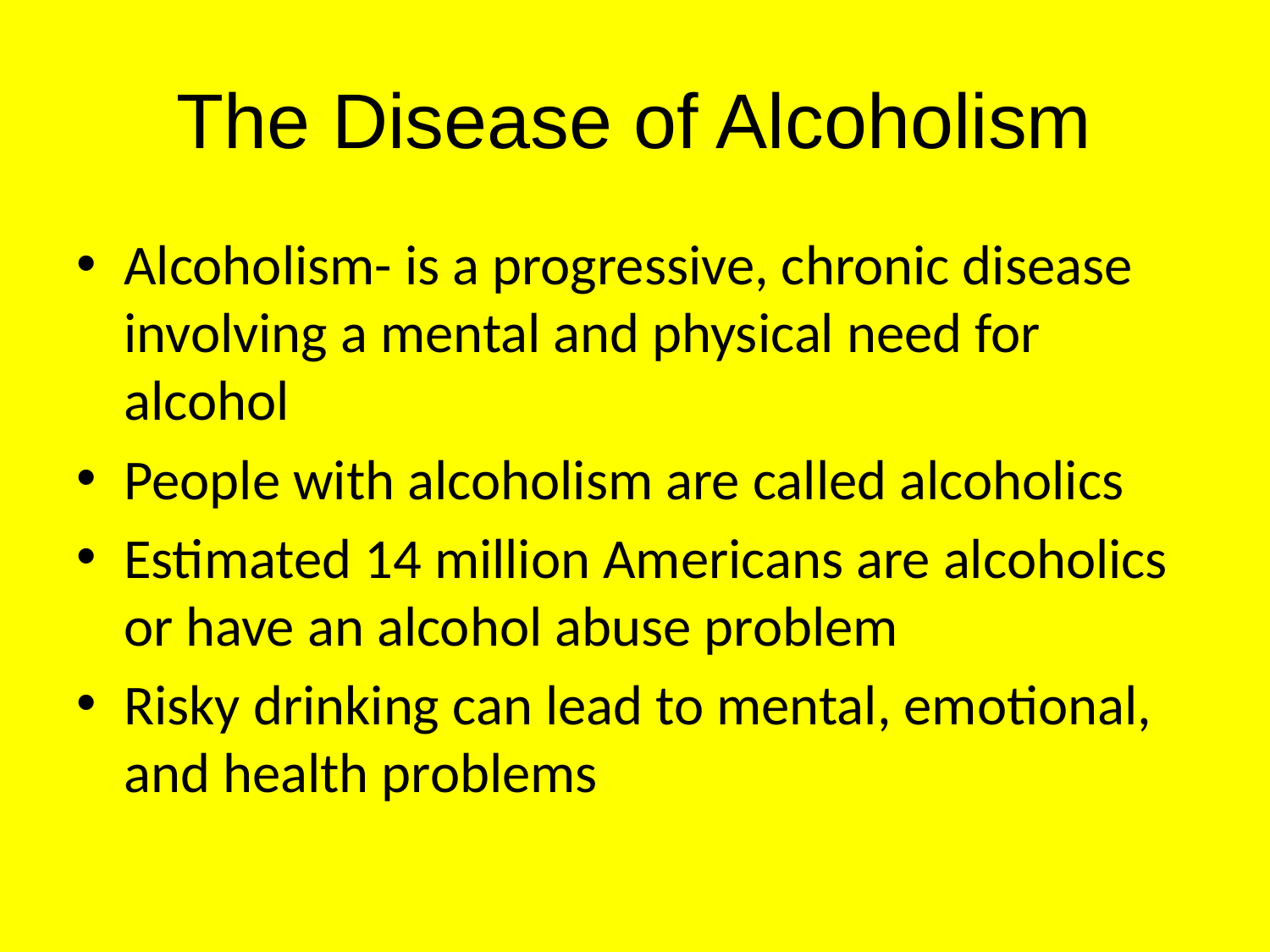

# The Disease of Alcoholism
Alcoholism- is a progressive, chronic disease involving a mental and physical need for alcohol
People with alcoholism are called alcoholics
Estimated 14 million Americans are alcoholics or have an alcohol abuse problem
Risky drinking can lead to mental, emotional, and health problems